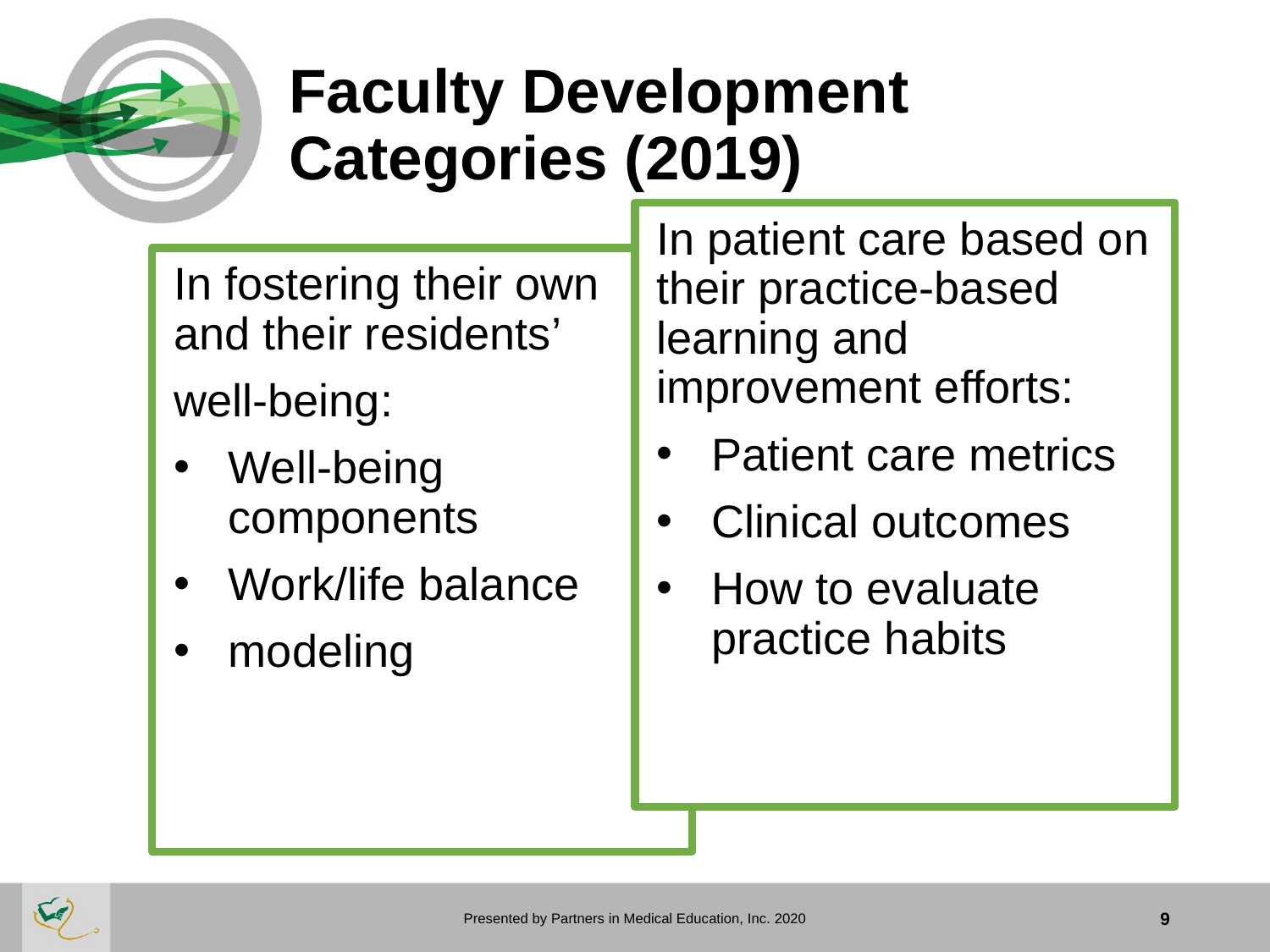

# Faculty Development Categories (2019)
In patient care based on their practice-based learning and improvement efforts:
Patient care metrics
Clinical outcomes
How to evaluate practice habits
In fostering their own and their residents’
well-being:
Well-being components
Work/life balance
modeling

Presented by Partners in Medical Education, Inc. 2020
9